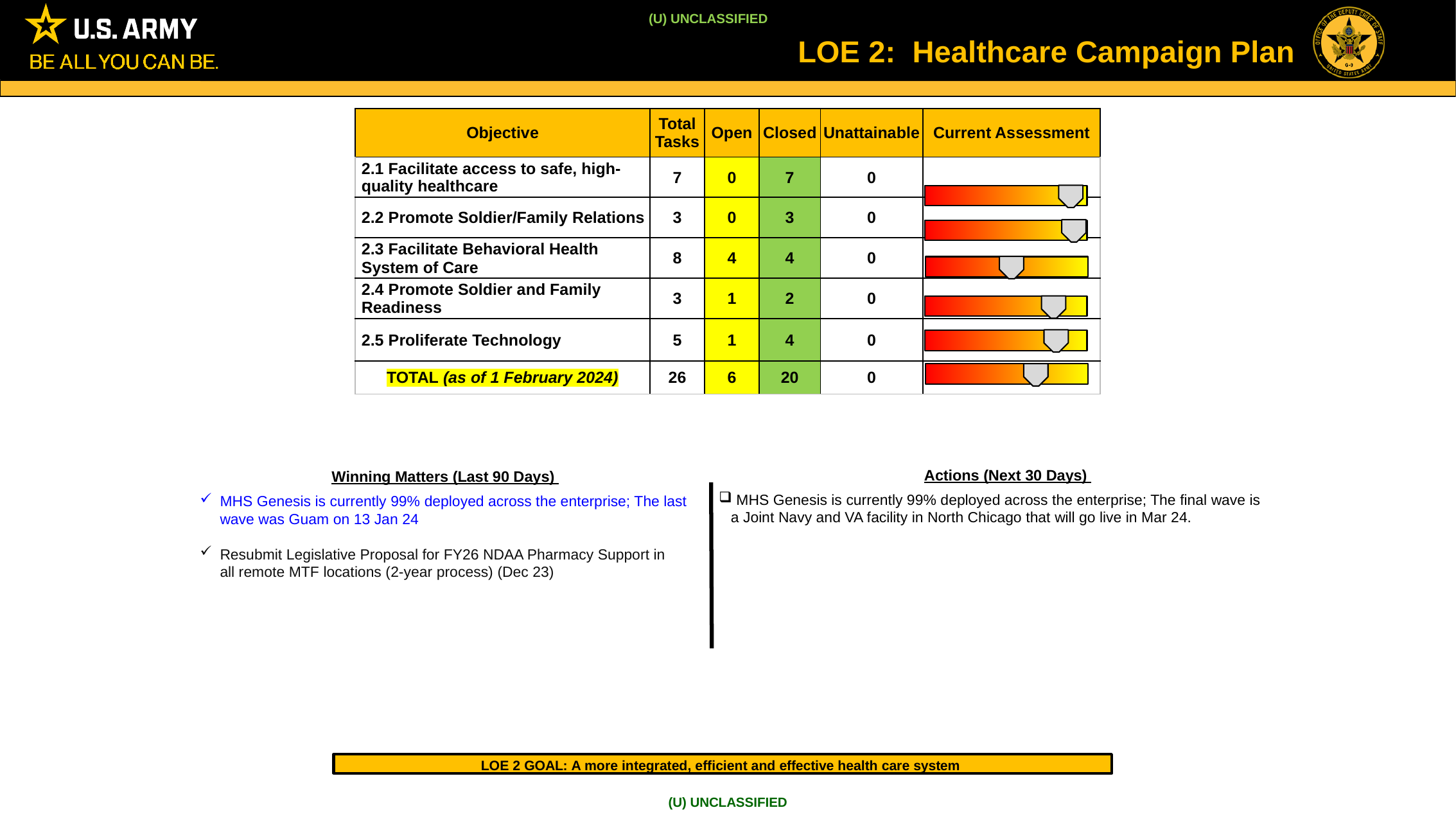

# LOE 2:  Healthcare Campaign Plan
| Objective | Total Tasks | Open | Closed | Unattainable | Current Assessment |
| --- | --- | --- | --- | --- | --- |
| 2.1 Facilitate access to safe, high-quality healthcare | 7 | 0 | 7 | 0 |  |
| 2.2 Promote Soldier/Family Relations | 3 | 0 | 3 | 0 |  |
| 2.3 Facilitate Behavioral Health System of Care | 8 | 4 | 4 | 0 |  |
| 2.4 Promote Soldier and Family Readiness | 3 | 1 | 2 | 0 |  |
| 2.5 Proliferate Technology | 5 | 1 | 4 | 0 |  |
| TOTAL (as of 1 February 2024) | 26 | 6 | 20 | 0 |  |

Actions (Next 30 Days)
Winning Matters (Last 90 Days)
 MHS Genesis is currently 99% deployed across the enterprise; The final wave is a Joint Navy and VA facility in North Chicago that will go live in Mar 24.
MHS Genesis is currently 99% deployed across the enterprise; The last wave was Guam on 13 Jan 24

Resubmit Legislative Proposal for FY26 NDAA Pharmacy Support in all remote MTF locations (2-year process) (Dec 23)
LOE 2 GOAL: A more integrated, efficient and effective health care system